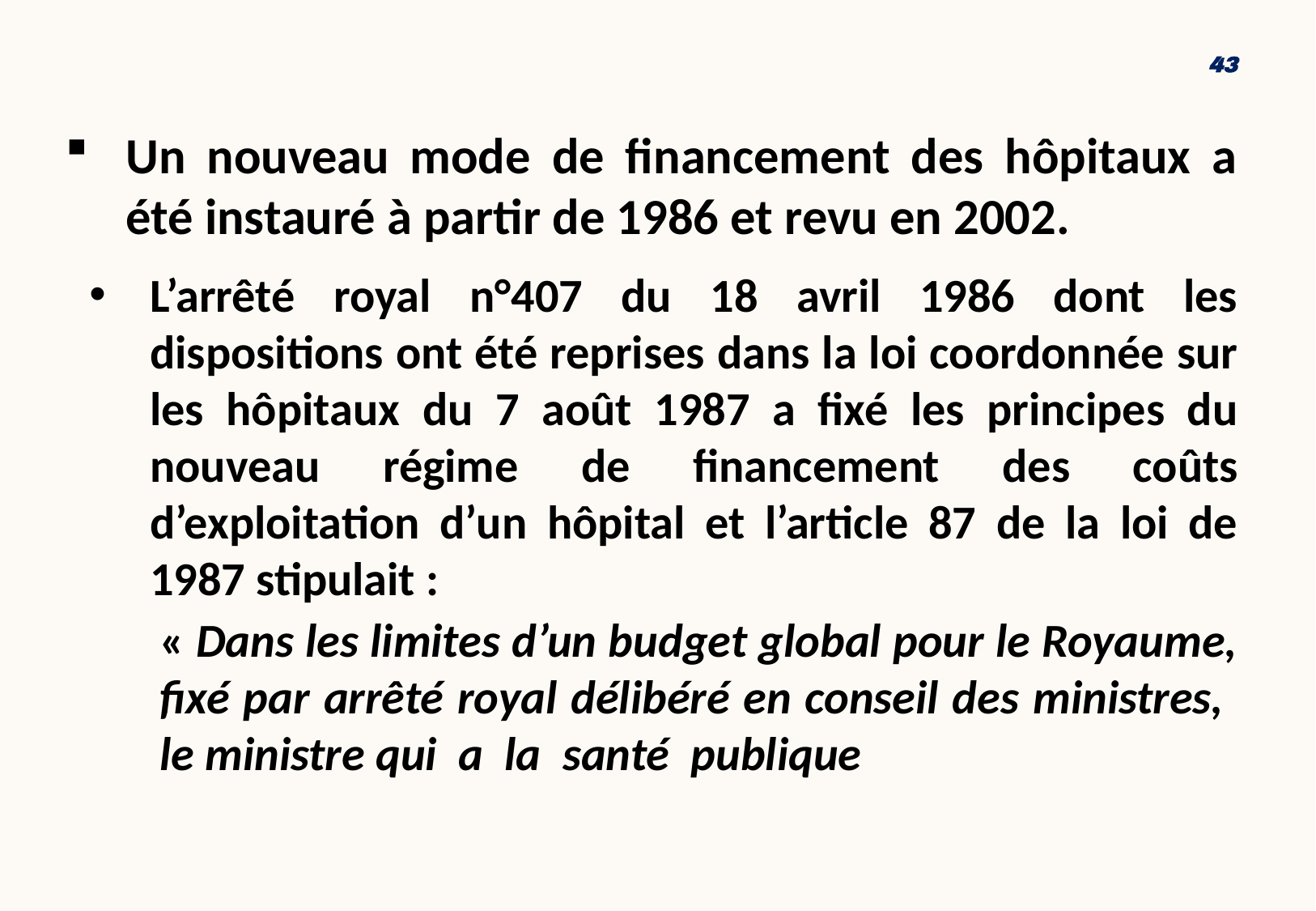

43
Un nouveau mode de financement des hôpitaux a été instauré à partir de 1986 et revu en 2002.
L’arrêté royal n°407 du 18 avril 1986 dont les dispositions ont été reprises dans la loi coordonnée sur les hôpitaux du 7 août 1987 a fixé les principes du nouveau régime de financement des coûts d’exploitation d’un hôpital et l’article 87 de la loi de 1987 stipulait :
« Dans les limites d’un budget global pour le Royaume, fixé par arrêté royal délibéré en conseil des ministres,  le ministre qui  a  la  santé  publique